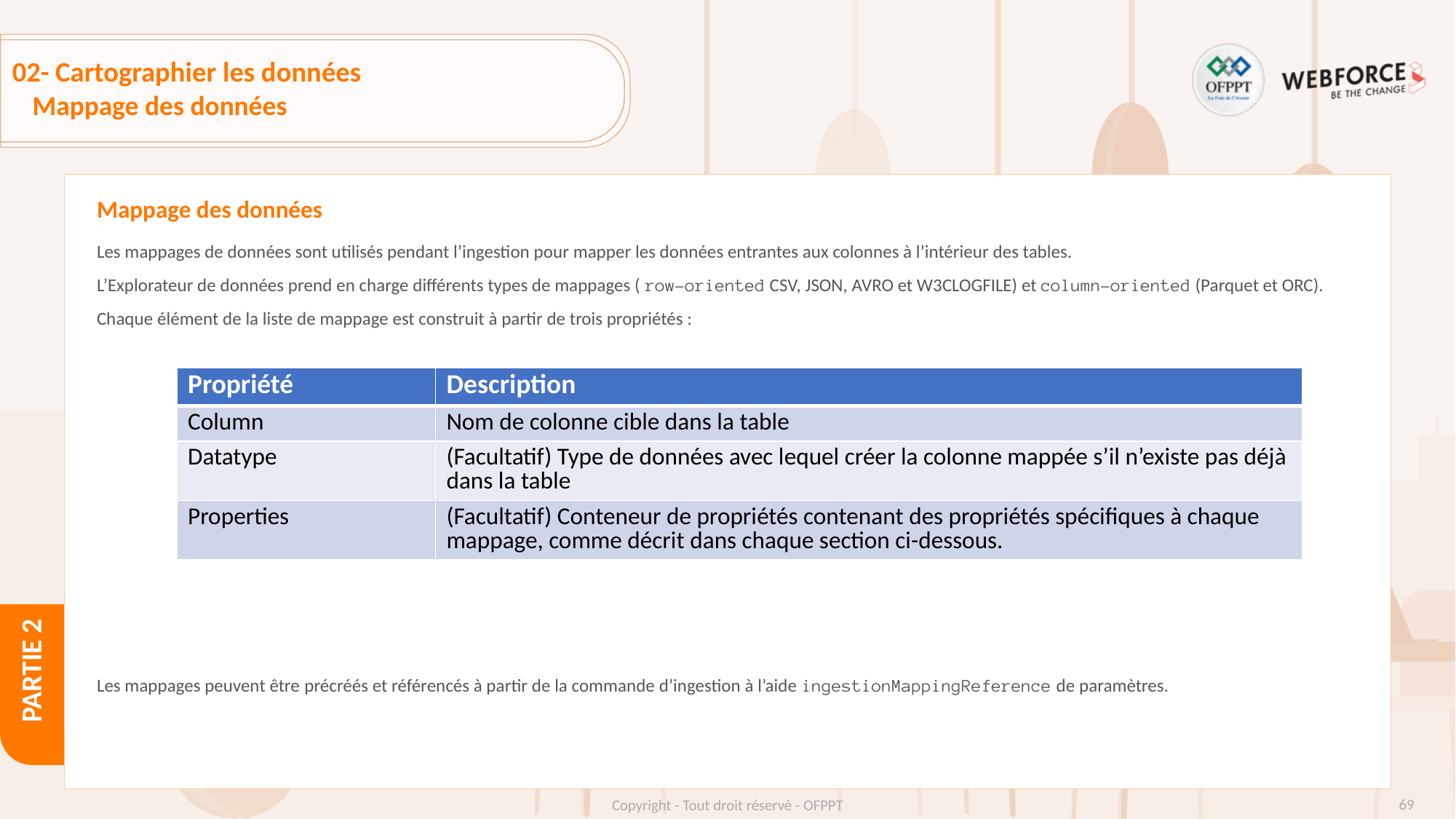

# 02- Cartographier les données
Mappage des données
Mappage des données
Les mappages de données sont utilisés pendant l’ingestion pour mapper les données entrantes aux colonnes à l’intérieur des tables.
L’Explorateur de données prend en charge différents types de mappages ( row-oriented CSV, JSON, AVRO et W3CLOGFILE) et column-oriented (Parquet et ORC).
Chaque élément de la liste de mappage est construit à partir de trois propriétés :

Les mappages peuvent être précréés et référencés à partir de la commande d’ingestion à l’aide ingestionMappingReference de paramètres.
| Propriété | Description |
| --- | --- |
| Column | Nom de colonne cible dans la table |
| Datatype | (Facultatif) Type de données avec lequel créer la colonne mappée s’il n’existe pas déjà dans la table |
| Properties | (Facultatif) Conteneur de propriétés contenant des propriétés spécifiques à chaque mappage, comme décrit dans chaque section ci-dessous. |